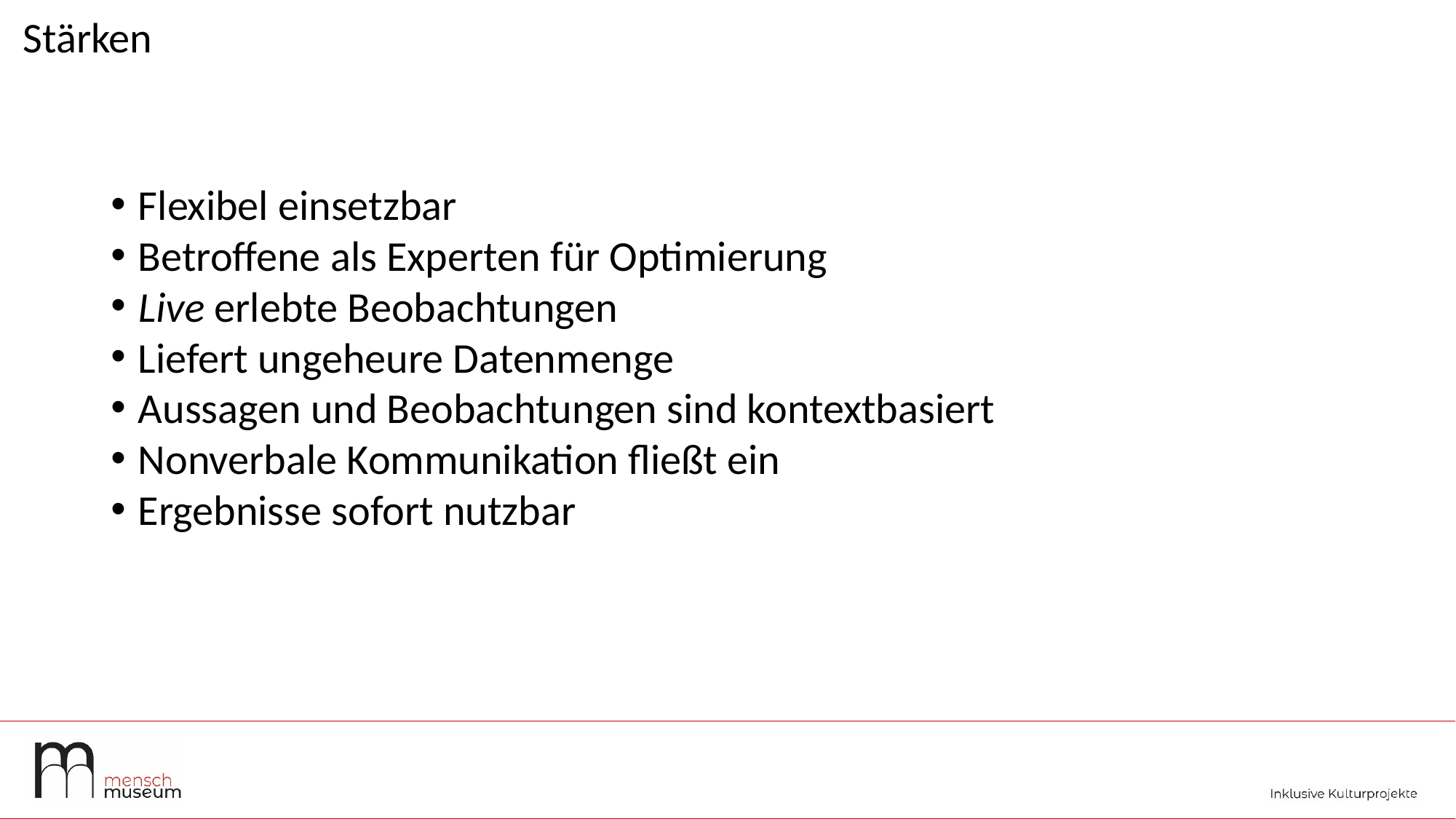

# Stärken
Flexibel einsetzbar
Betroffene als Experten für Optimierung
Live erlebte Beobachtungen
Liefert ungeheure Datenmenge
Aussagen und Beobachtungen sind kontextbasiert
Nonverbale Kommunikation fließt ein
Ergebnisse sofort nutzbar